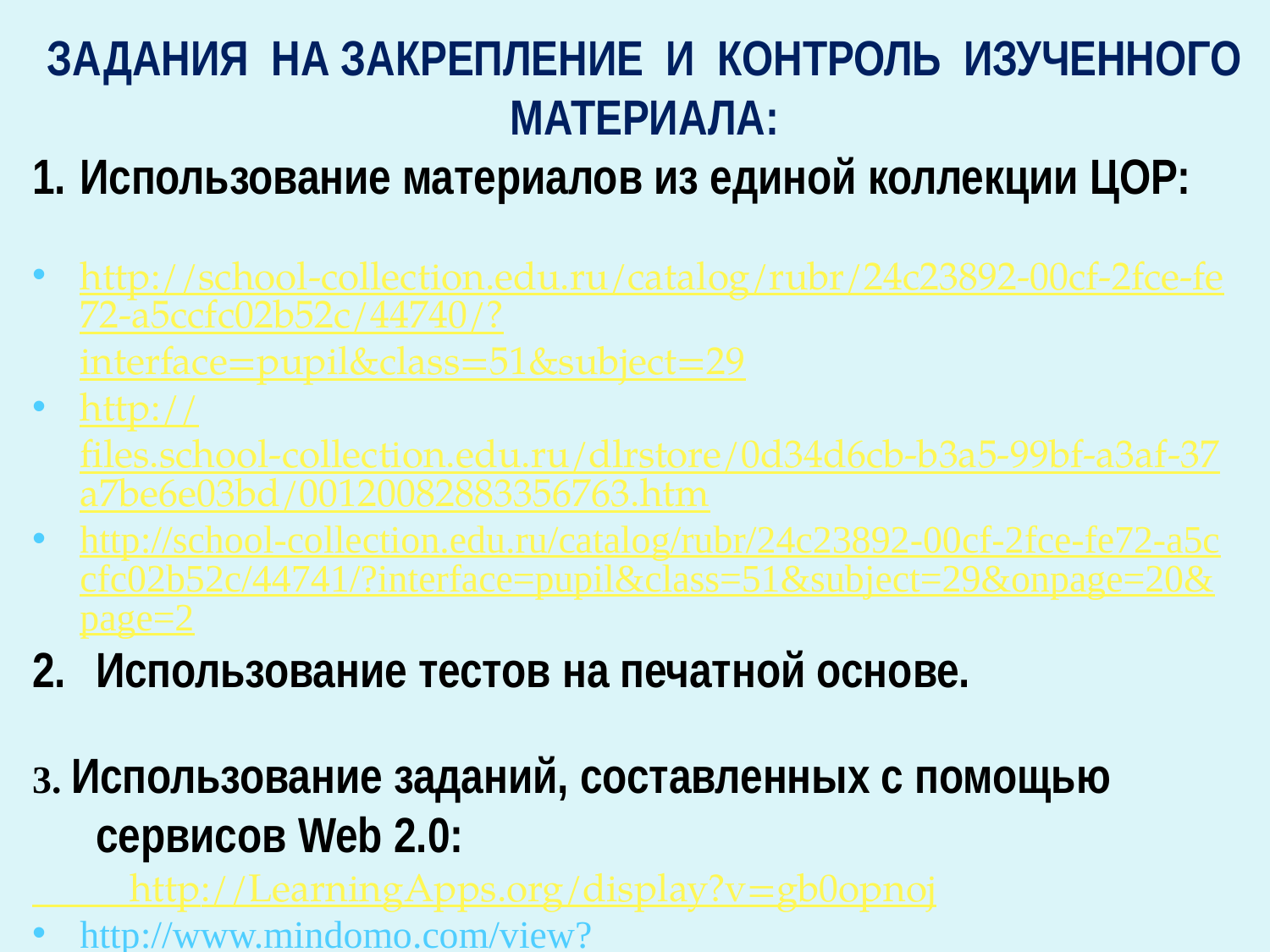

ЗАДАНИЯ  НА ЗАКРЕПЛЕНИЕ  И  КОНТРОЛЬ  ИЗУЧЕННОГО МАТЕРИАЛА:
Использование материалов из единой коллекции ЦОР:

http://school-collection.edu.ru/catalog/rubr/24c23892-00cf-2fce-fe72-a5ccfc02b52c/44740/?interface=pupil&class=51&subject=29
http://files.school-collection.edu.ru/dlrstore/0d34d6cb-b3a5-99bf-a3af-37a7be6e03bd/00120082883356763.htm
http://school-collection.edu.ru/catalog/rubr/24c23892-00cf-2fce-fe72-a5ccfc02b52c/44741/?interface=pupil&class=51&subject=29&onpage=20&page=2
Использование тестов на печатной основе.

3. Использование заданий, составленных с помощью сервисов Web 2.0:
          http://LearningApps.org/display?v=gb0opnoj
http://www.mindomo.com/view?m=93625325ba464b66b168a64f0c9fad28